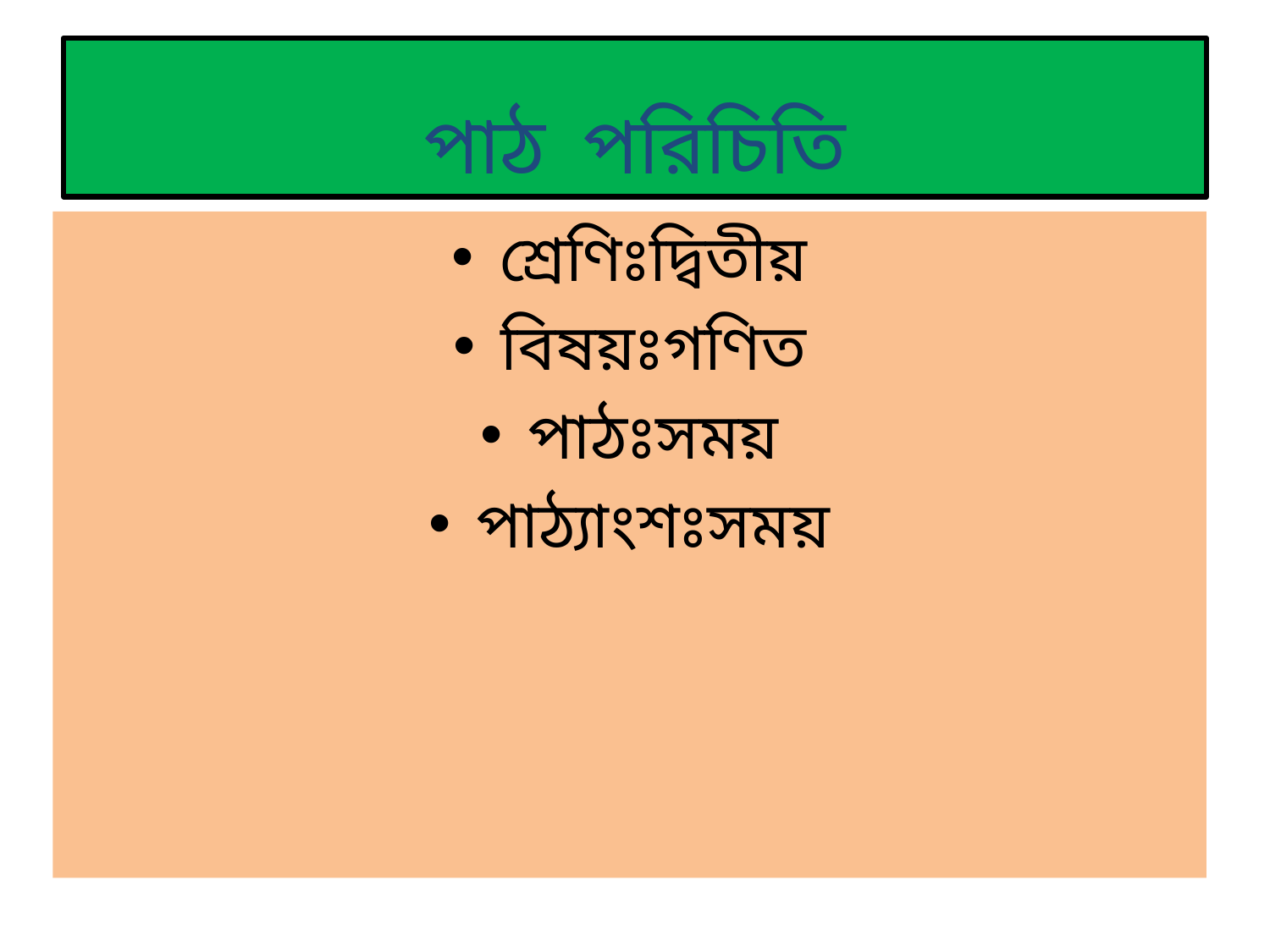

# পাঠ পরিচিতি
শ্রেণিঃদ্বিতীয়
বিষয়ঃগণিত
পাঠঃসময়
পাঠ্যাংশঃসময়